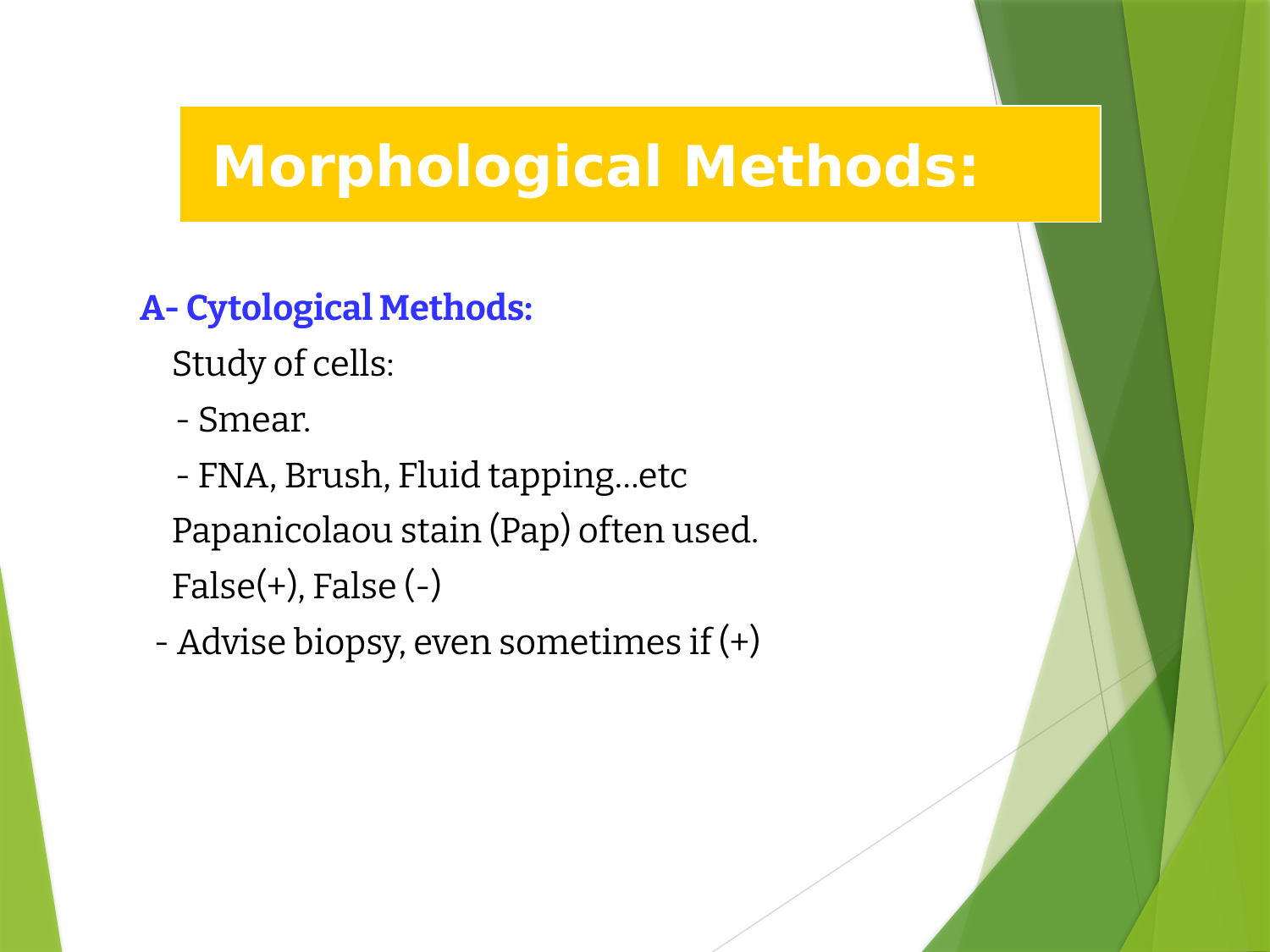

A- Cytological Methods:
Study of cells:
     - Smear.
     - FNA, Brush, Fluid tapping…etc
    	Papanicolaou stain (Pap) often used.
    	False(+), False (-)
  - Advise biopsy, even sometimes if (+)
 Morphological Methods: